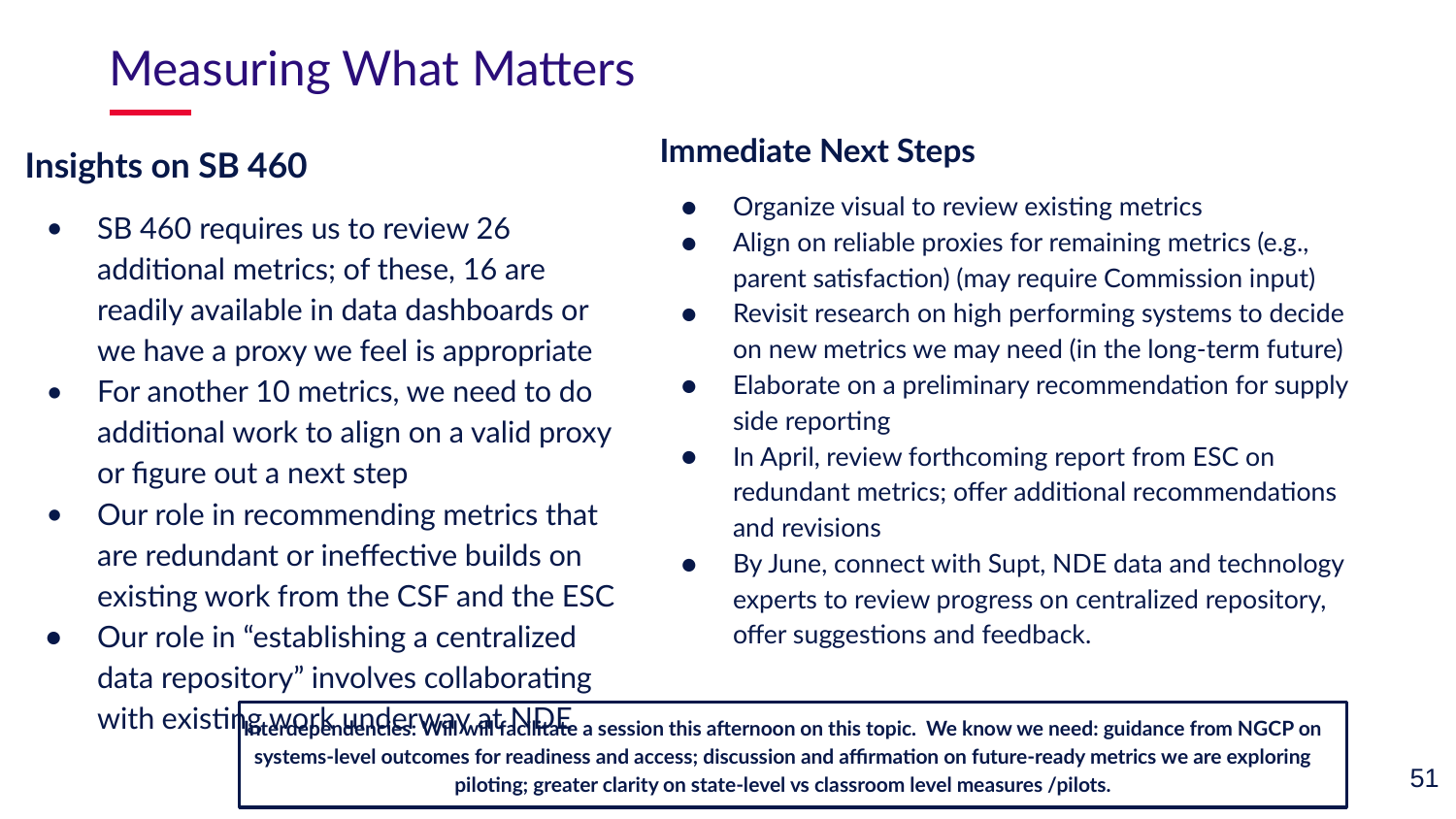

# Measuring What Matters
Immediate Next Steps
Organize visual to review existing metrics
Align on reliable proxies for remaining metrics (e.g., parent satisfaction) (may require Commission input)
Revisit research on high performing systems to decide on new metrics we may need (in the long-term future)
Elaborate on a preliminary recommendation for supply side reporting
In April, review forthcoming report from ESC on redundant metrics; offer additional recommendations and revisions
By June, connect with Supt, NDE data and technology experts to review progress on centralized repository, offer suggestions and feedback.
Insights on SB 460
SB 460 requires us to review 26 additional metrics; of these, 16 are readily available in data dashboards or we have a proxy we feel is appropriate
For another 10 metrics, we need to do additional work to align on a valid proxy or figure out a next step
Our role in recommending metrics that are redundant or ineffective builds on existing work from the CSF and the ESC
Our role in “establishing a centralized data repository” involves collaborating with existing work underway at NDE

Interdependencies: Will will facilitate a session this afternoon on this topic.  We know we need: guidance from NGCP on systems-level outcomes for readiness and access; discussion and affirmation on future-ready metrics we are exploring piloting; greater clarity on state-level vs classroom level measures /pilots.
51